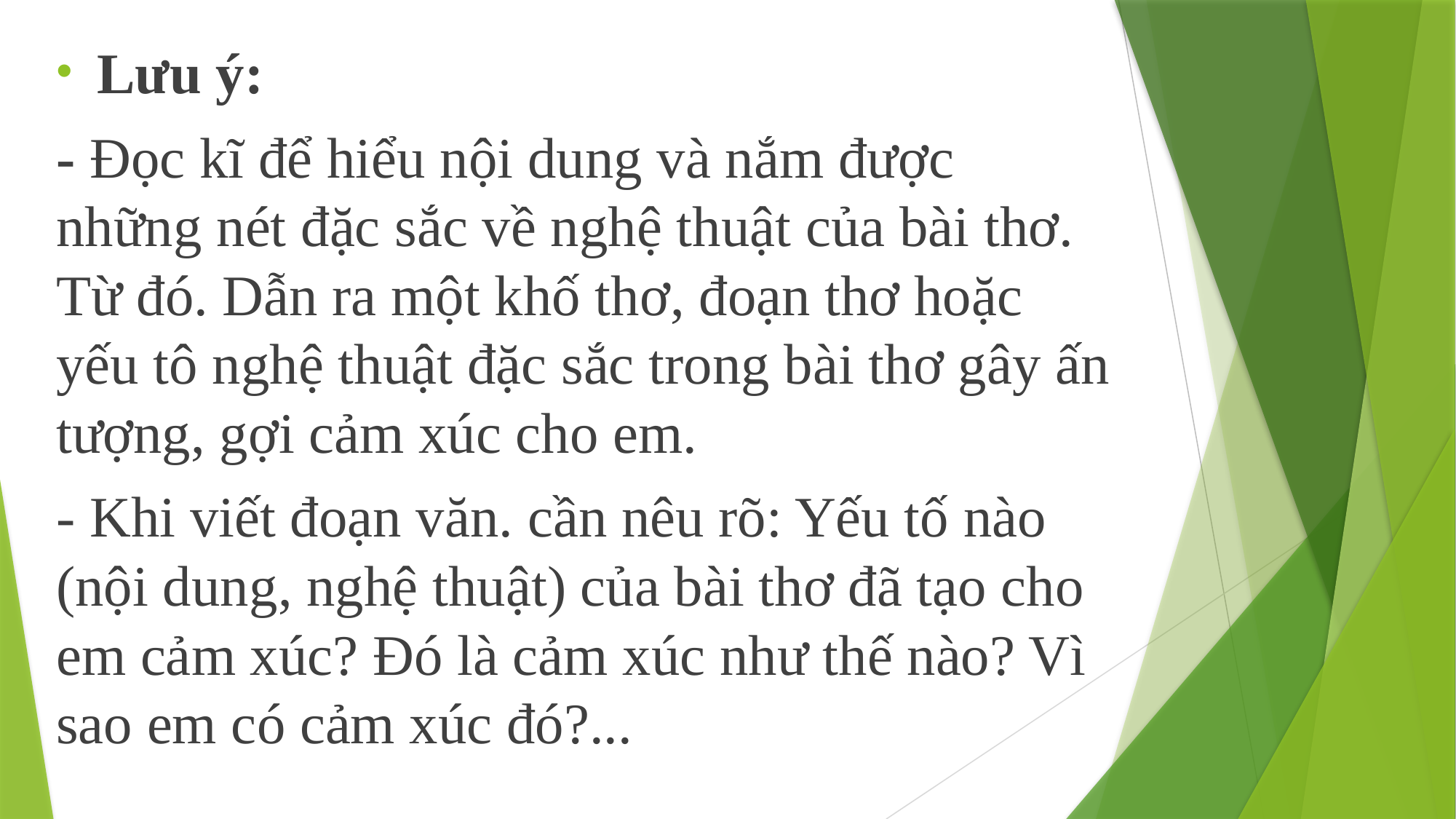

Lưu ý:
- Đọc kĩ để hiểu nội dung và nắm được những nét đặc sắc về nghệ thuật của bài thơ. Từ đó. Dẫn ra một khố thơ, đoạn thơ hoặc yếu tô nghệ thuật đặc sắc trong bài thơ gây ấn tượng, gợi cảm xúc cho em.
- Khi viết đoạn văn. cần nêu rõ: Yếu tố nào (nội dung, nghệ thuật) của bài thơ đã tạo cho em cảm xúc? Đó là cảm xúc như thế nào? Vì sao em có cảm xúc đó?...